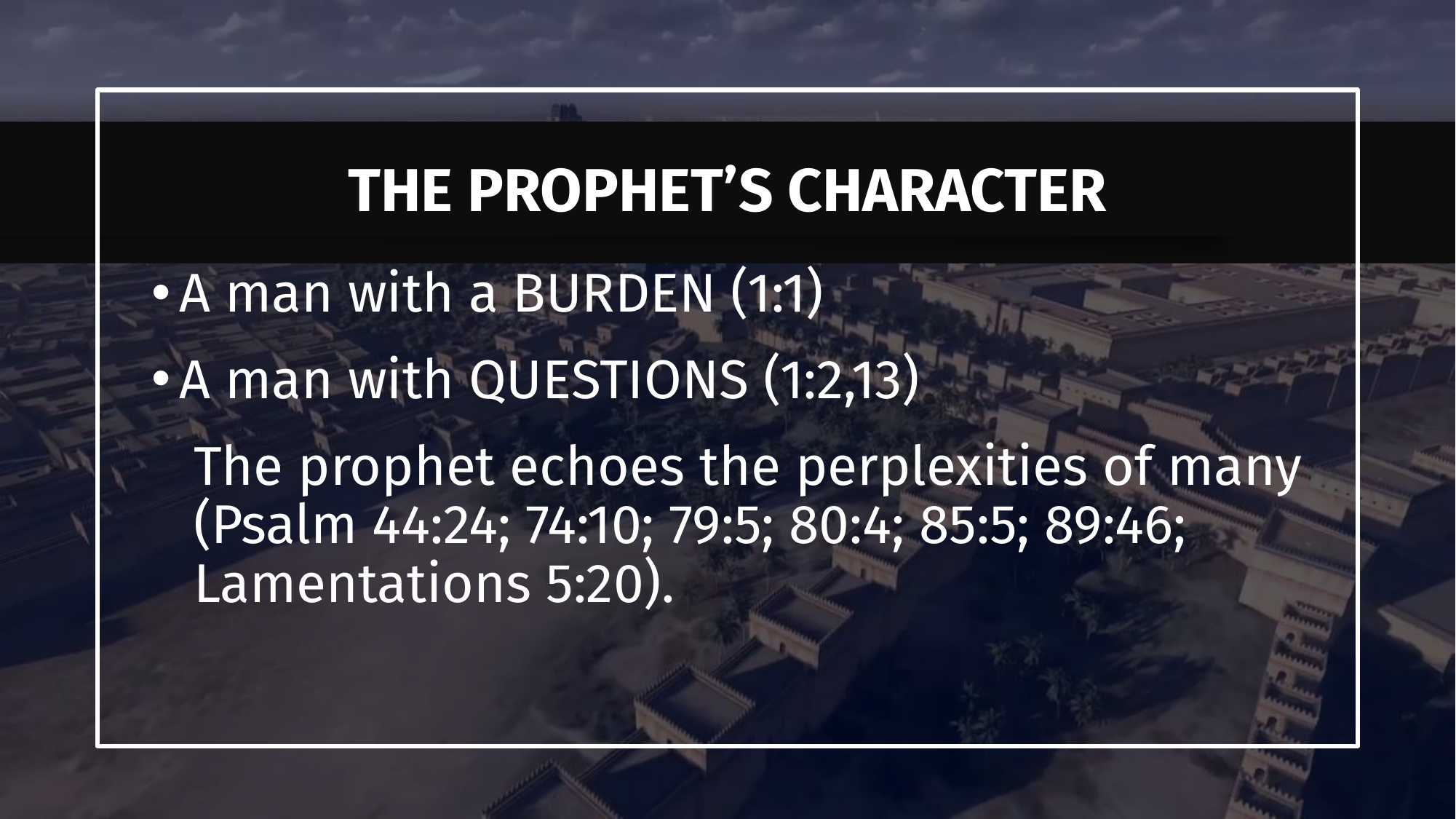

A man with a BURDEN (1:1)
A man with QUESTIONS (1:2,13)
The prophet echoes the perplexities of many (Psalm 44:24; 74:10; 79:5; 80:4; 85:5; 89:46; Lamentations 5:20).
# The Prophet’s Character